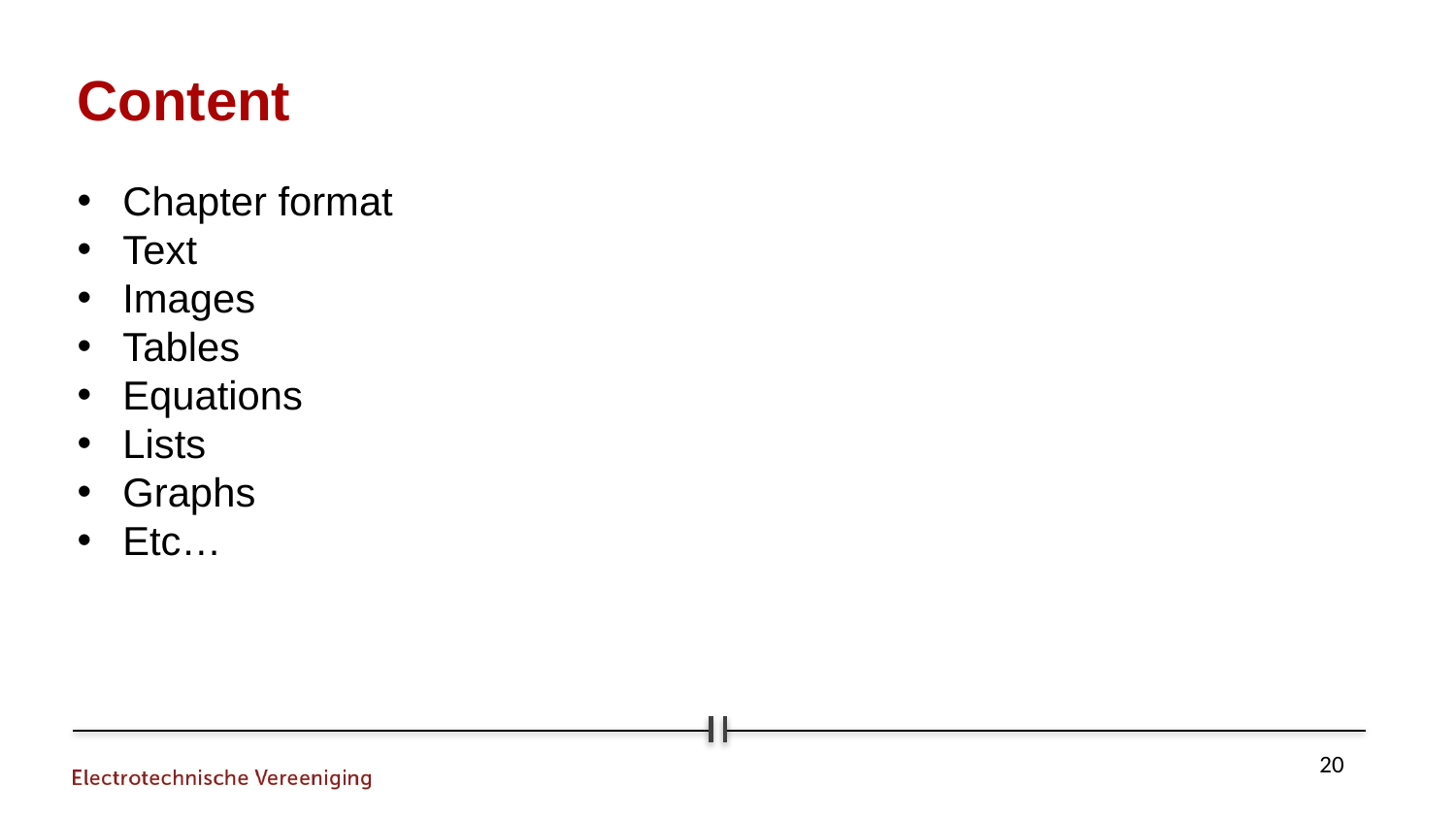

Content
Chapter format
Text
Images
Tables
Equations
Lists
Graphs
Etc…